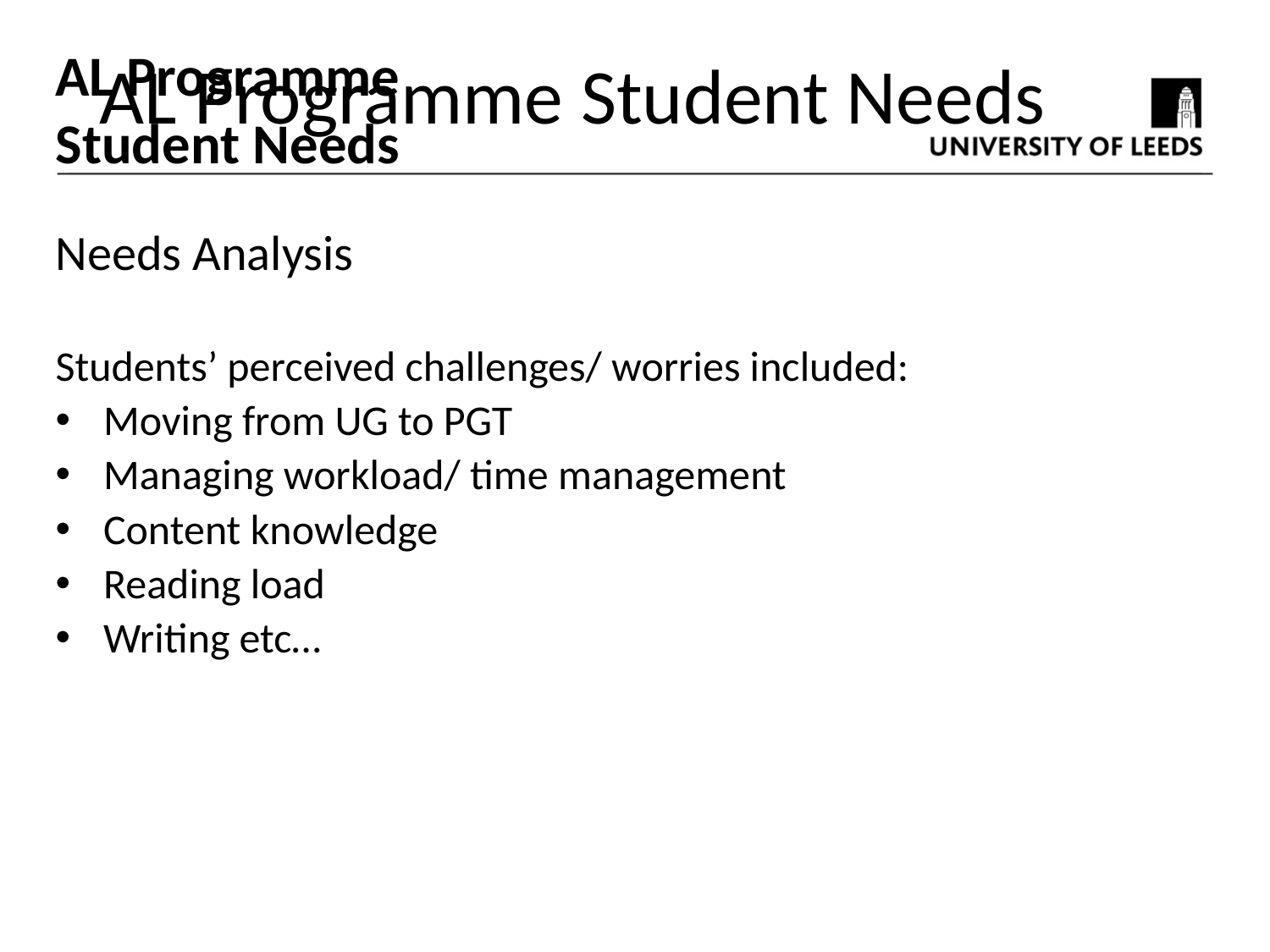

AL Programme
Student Needs
AL Programme Student Needs
Needs Analysis

Students’ perceived challenges/ worries included:
Moving from UG to PGT
Managing workload/ time management
Content knowledge
Reading load
Writing etc…